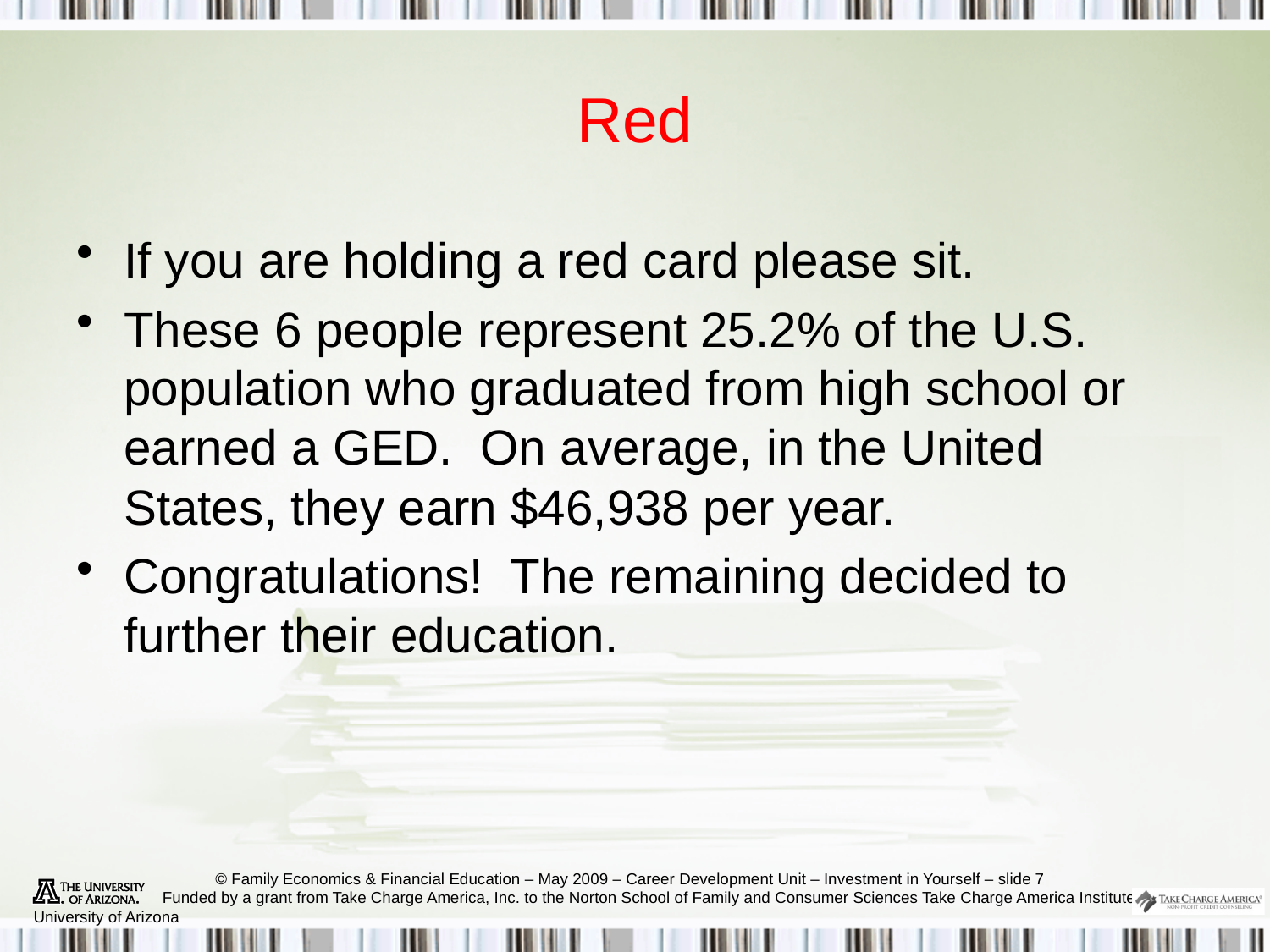

Red
If you are holding a red card please sit.
These 6 people represent 25.2% of the U.S. population who graduated from high school or earned a GED.  On average, in the United States, they earn $46,938 per year.
Congratulations!  The remaining decided to further their education.